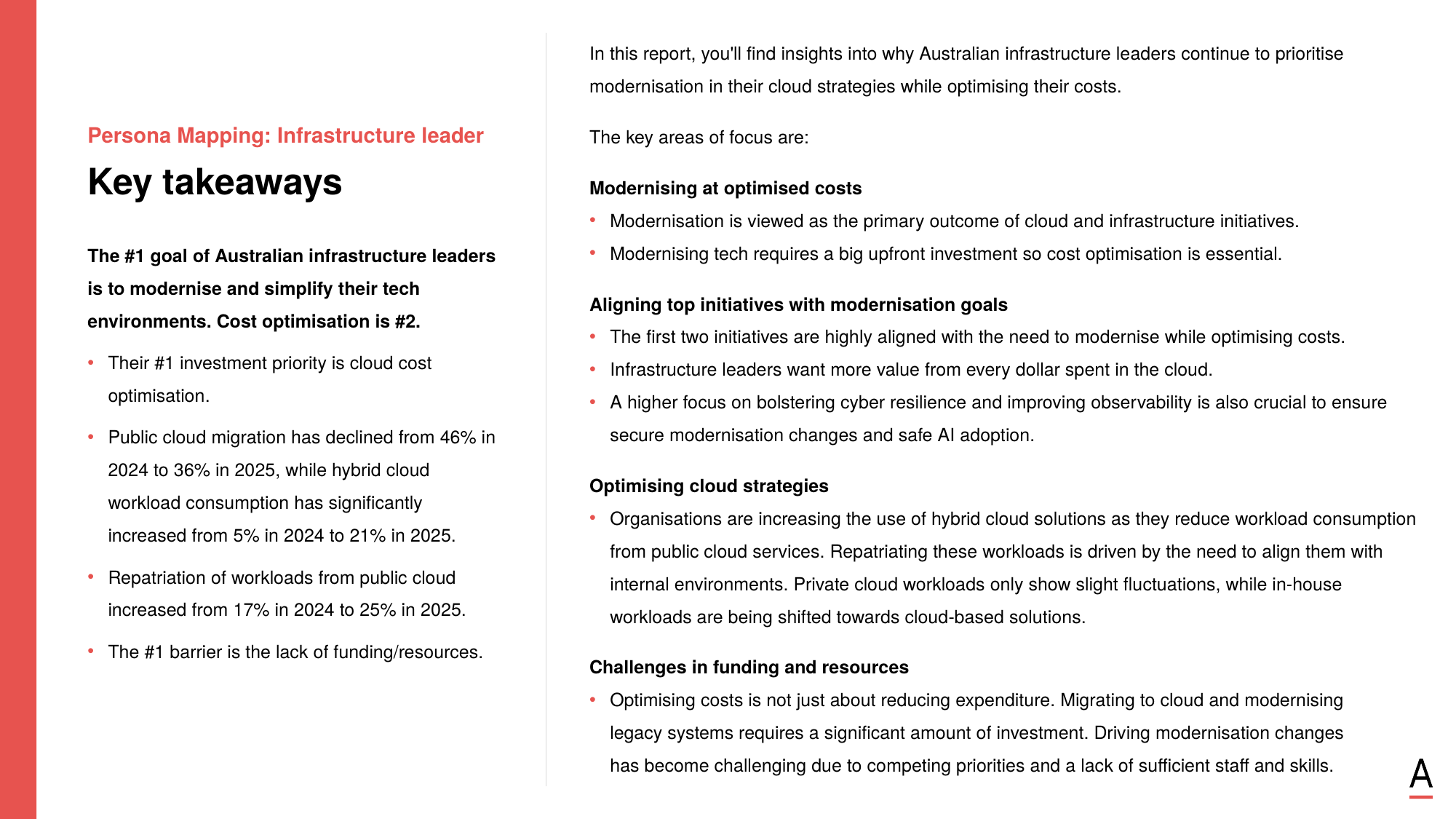

In this report, you'll find insights into why Australian infrastructure leaders continue to prioritise modernisation in their cloud strategies while optimising their costs.
The key areas of focus are:
Modernising at optimised costs
Modernisation is viewed as the primary outcome of cloud and infrastructure initiatives.
Modernising tech requires a big upfront investment so cost optimisation is essential.
Aligning top initiatives with modernisation goals
The first two initiatives are highly aligned with the need to modernise while optimising costs.
Infrastructure leaders want more value from every dollar spent in the cloud.
A higher focus on bolstering cyber resilience and improving observability is also crucial to ensure secure modernisation changes and safe AI adoption.
Optimising cloud strategies
Organisations are increasing the use of hybrid cloud solutions as they reduce workload consumption from public cloud services. Repatriating these workloads is driven by the need to align them with internal environments. Private cloud workloads only show slight fluctuations, while in-house workloads are being shifted towards cloud-based solutions.
Challenges in funding and resources
Optimising costs is not just about reducing expenditure. Migrating to cloud and modernising
legacy systems requires a significant amount of investment. Driving modernisation changes
has become challenging due to competing priorities and a lack of sufficient staff and skills.
Persona Mapping: Infrastructure leader
Key takeaways
The #1 goal of Australian infrastructure leaders is to modernise and simplify their tech environments. Cost optimisation is #2.
Their #1 investment priority is cloud cost optimisation.
Public cloud migration has declined from 46% in 2024 to 36% in 2025, while hybrid cloud workload consumption has significantly increased from 5% in 2024 to 21% in 2025.
Repatriation of workloads from public cloud increased from 17% in 2024 to 25% in 2025.
The #1 barrier is the lack of funding/resources.